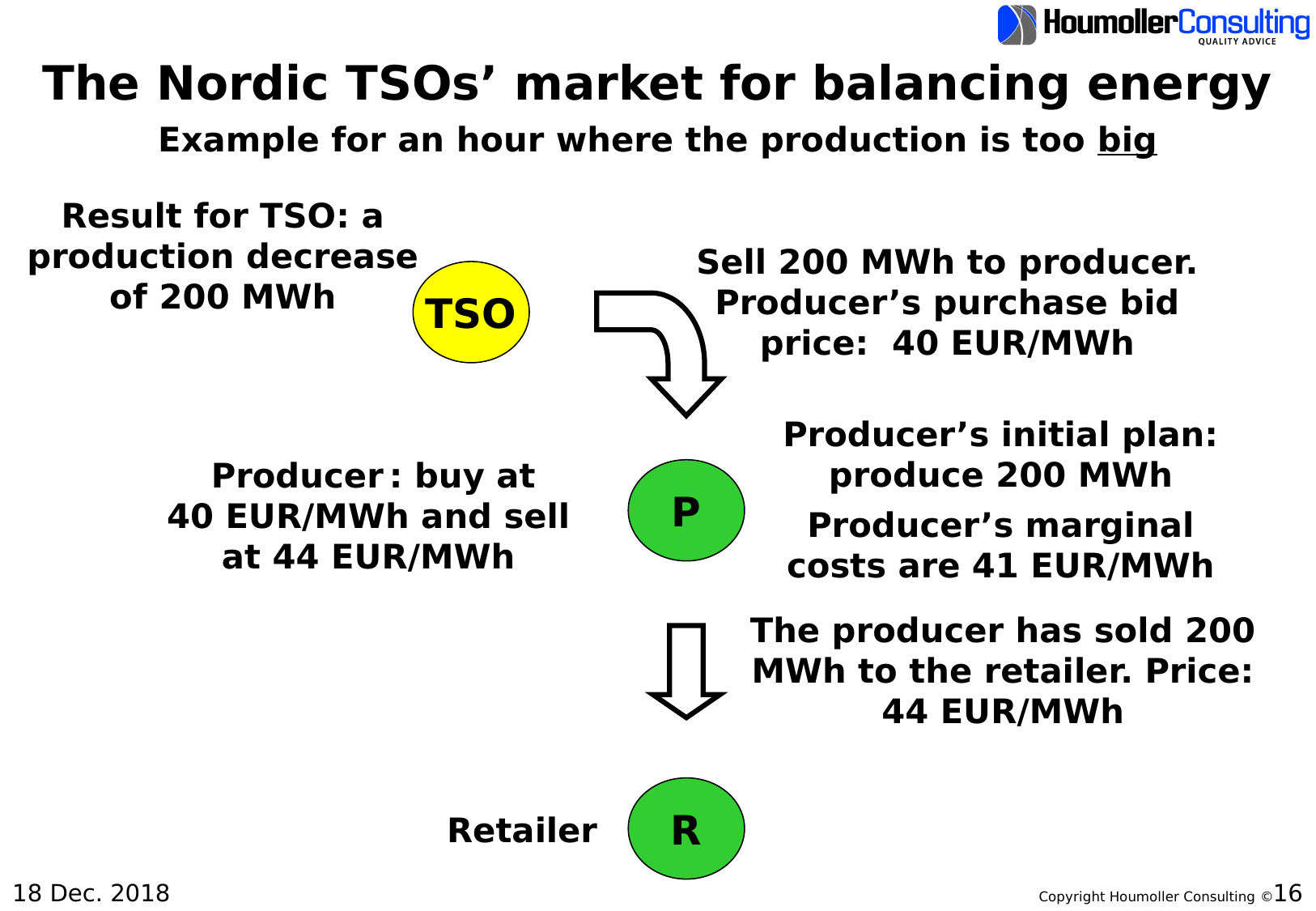

# The Nordic TSOs’ market for balancing energy
Example for an hour where the production is too big
Result for TSO: a
production decrease
of 200 MWh
Sell 200 MWh to producer.
Producer’s purchase bid
price:  40 EUR/MWh

TSO
Producer’s initial plan:
produce 200 MWh
                : buy at
40 EUR/MWh and sell
at 44 EUR/MWh
Producer
P
Producer’s marginal
costs are 41 EUR/MWh
The producer has sold 200
MWh to the retailer. Price:
44 EUR/MWh

R
Retailer
18 Dec. 2018
16